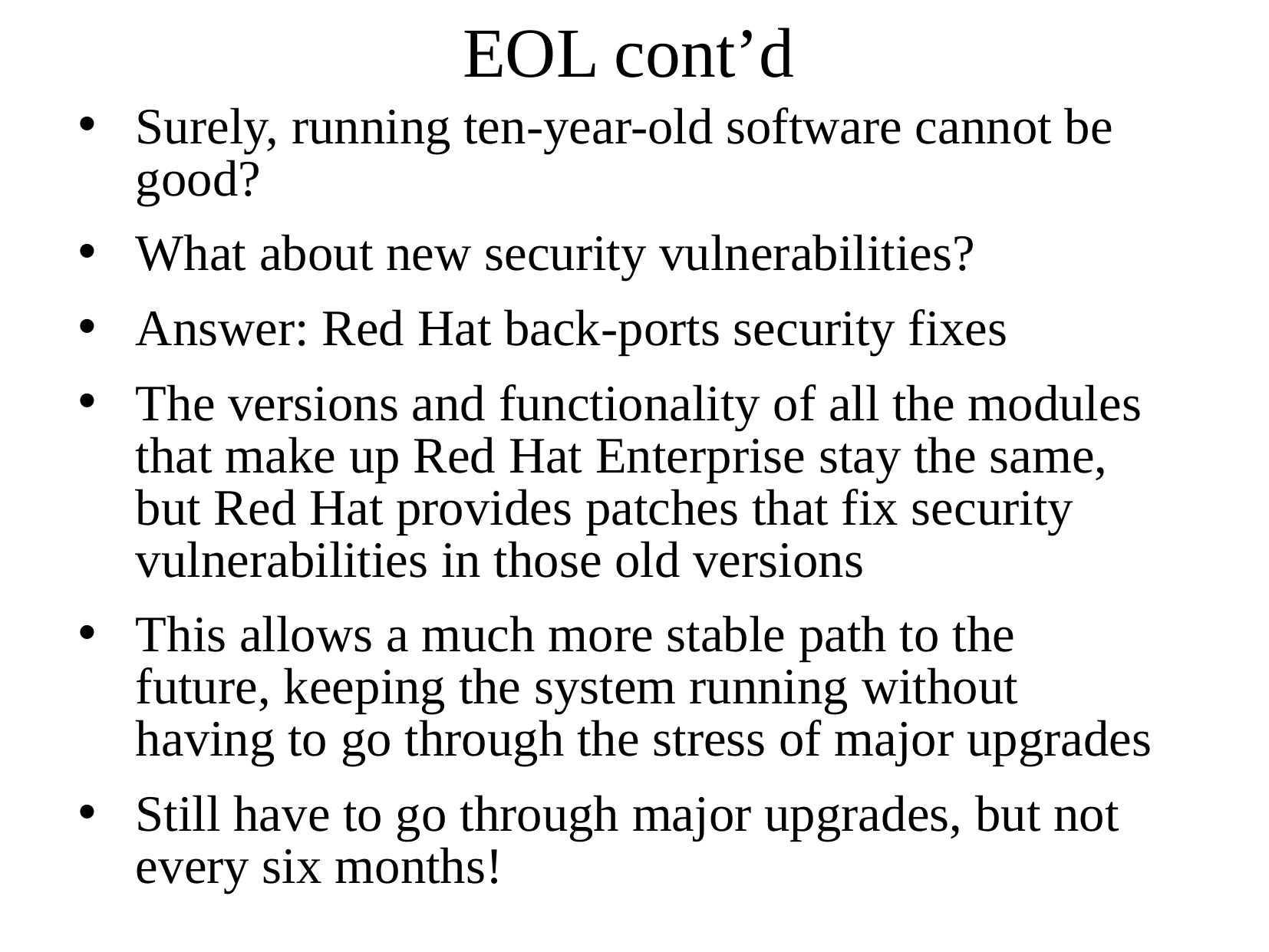

# EOL cont’d
Surely, running ten-year-old software cannot be good?
What about new security vulnerabilities?
Answer: Red Hat back-ports security fixes
The versions and functionality of all the modules that make up Red Hat Enterprise stay the same, but Red Hat provides patches that fix security vulnerabilities in those old versions
This allows a much more stable path to the future, keeping the system running without having to go through the stress of major upgrades
Still have to go through major upgrades, but not every six months!